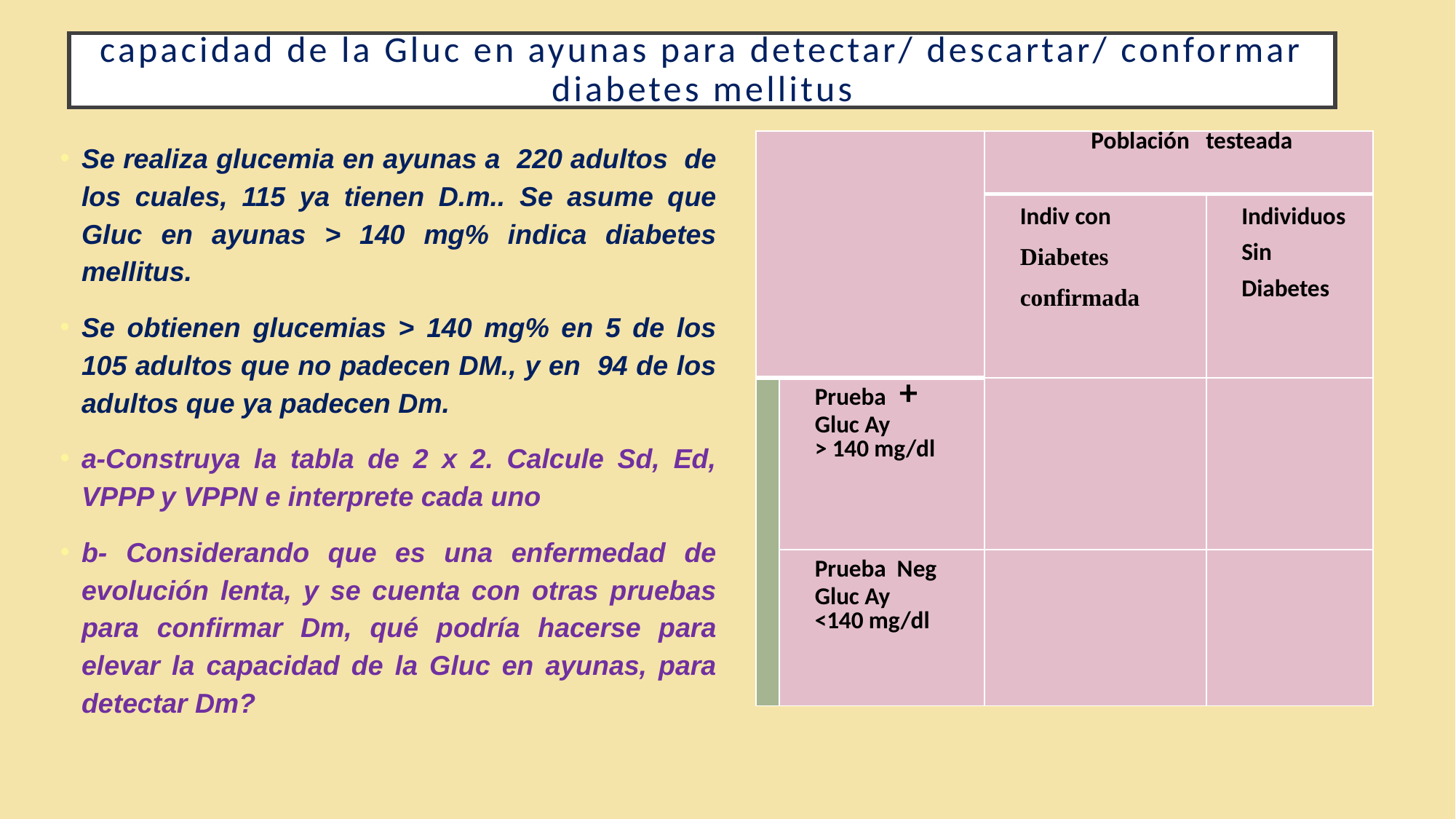

# capacidad de la Gluc en ayunas para detectar/ descartar/ conformar diabetes mellitus
Se realiza glucemia en ayunas a  220 adultos  de los cuales, 115 ya tienen D.m.. Se asume que Gluc en ayunas > 140 mg% indica diabetes mellitus.
Se obtienen glucemias > 140 mg% en 5 de los 105 adultos que no padecen DM., y en  94 de los adultos que ya padecen Dm.
a-Construya la tabla de 2 x 2. Calcule Sd, Ed, VPPP y VPPN e interprete cada uno
b- Considerando que es una enfermedad de evolución lenta, y se cuenta con otras pruebas para confirmar Dm, qué podría hacerse para elevar la capacidad de la Gluc en ayunas, para detectar Dm?

|  |  | Población testeada |  |
| --- | --- | --- | --- |
|  |  | Indiv con Diabetes confirmada | Individuos Sin Diabetes |
|  | Prueba + Gluc Ay > 140 mg/dl |  |  |
|  | Prueba Neg Gluc Ay <140 mg/dl |  |  |